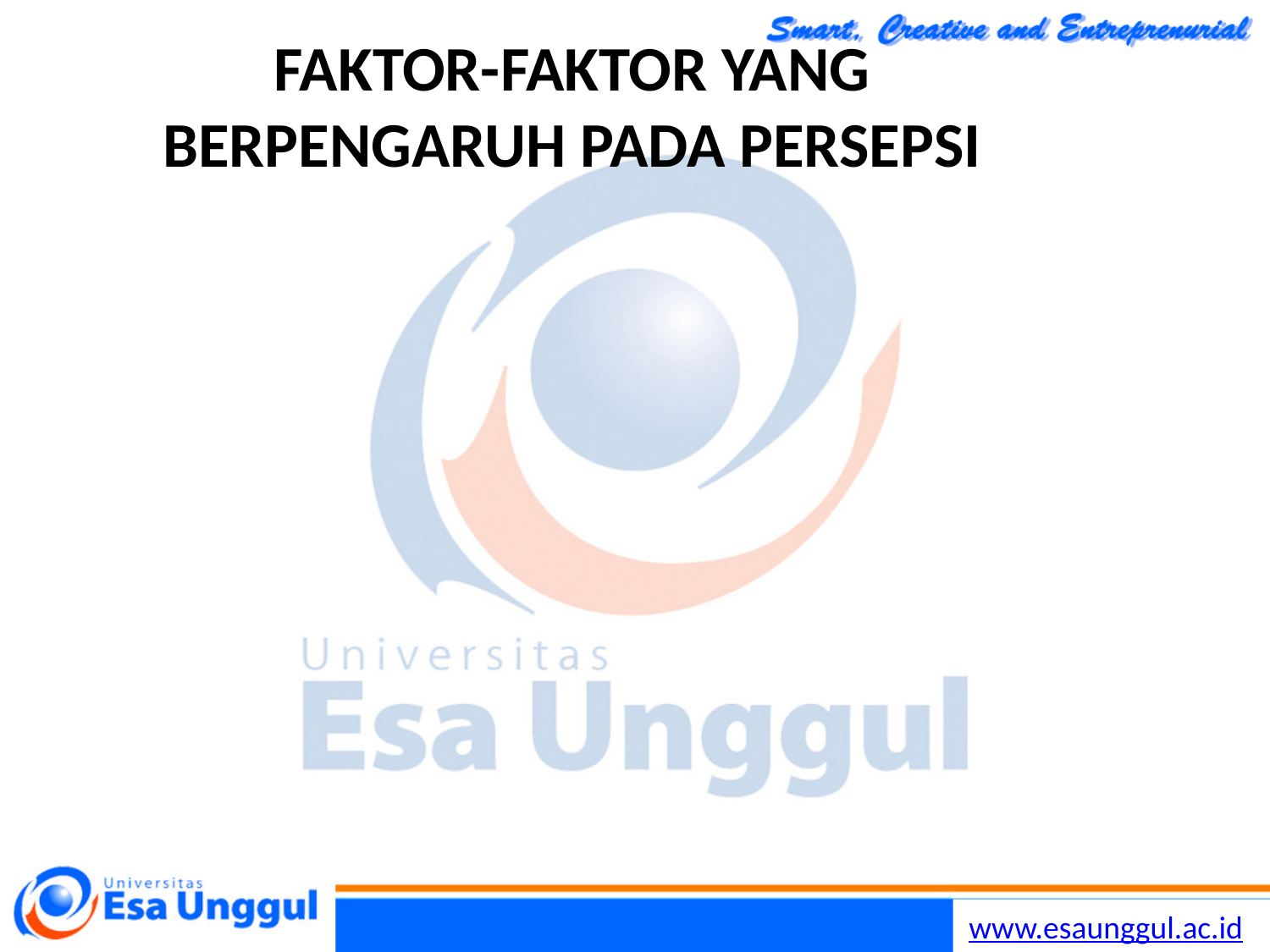

# FAKTOR-FAKTOR YANG BERPENGARUH PADA PERSEPSI

Faktor Perhatian:mengkonsentrasikan diri pada salah satu alat indera
Faktor Internal :yang ada dalam diri individu
Faktor Eksternal :faktor stimulus itu sendiri dan faktor lingkungan
Faktor Fungsional:kebutuhan, pengalaman masa lalu , personal
Faktor Struktural :sifat fisik dan efek-efek saraf yang ditimbulkan